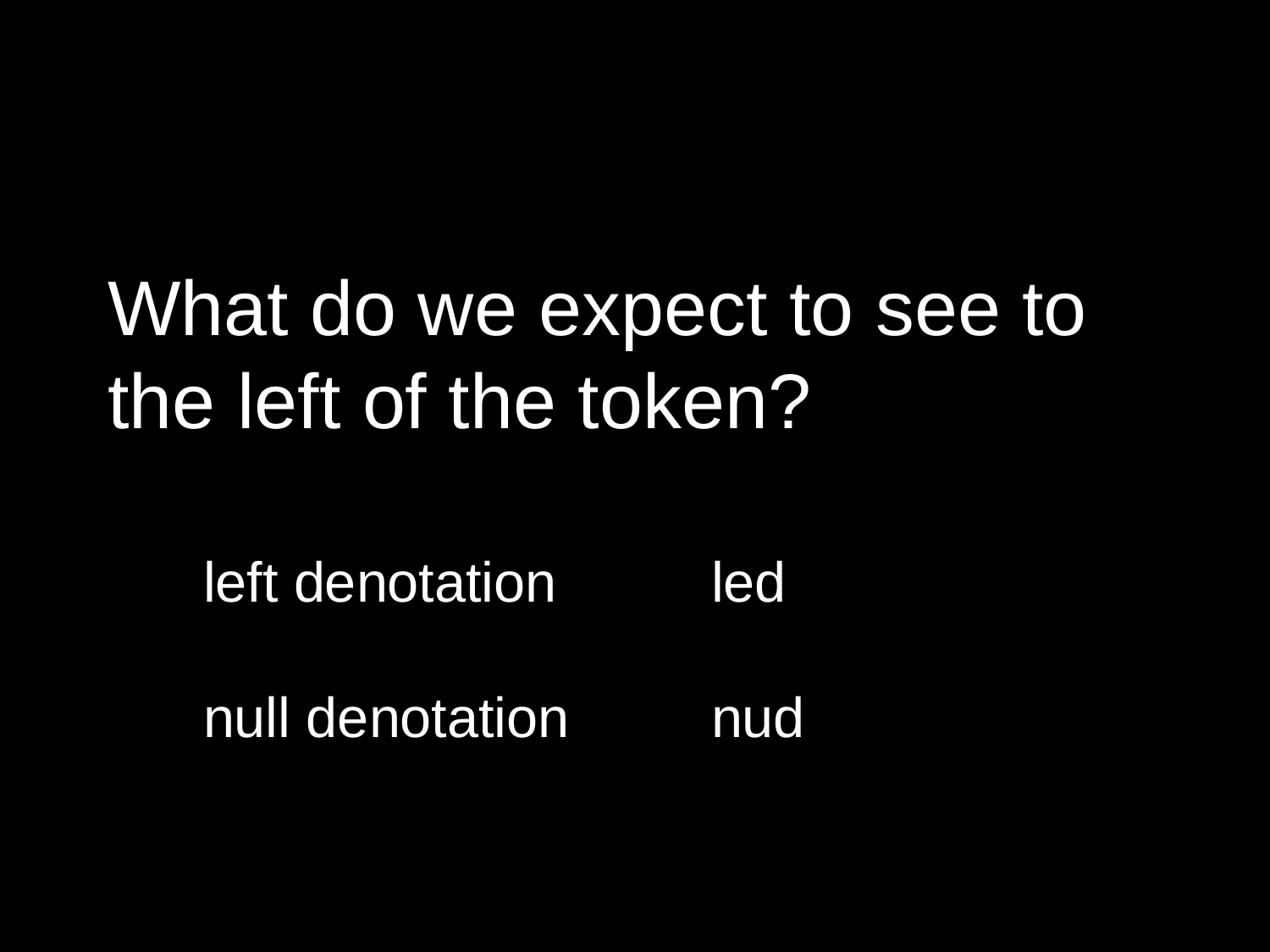

# What do we expect to see to the left of the token?
left denotation		led
null denotation		nud